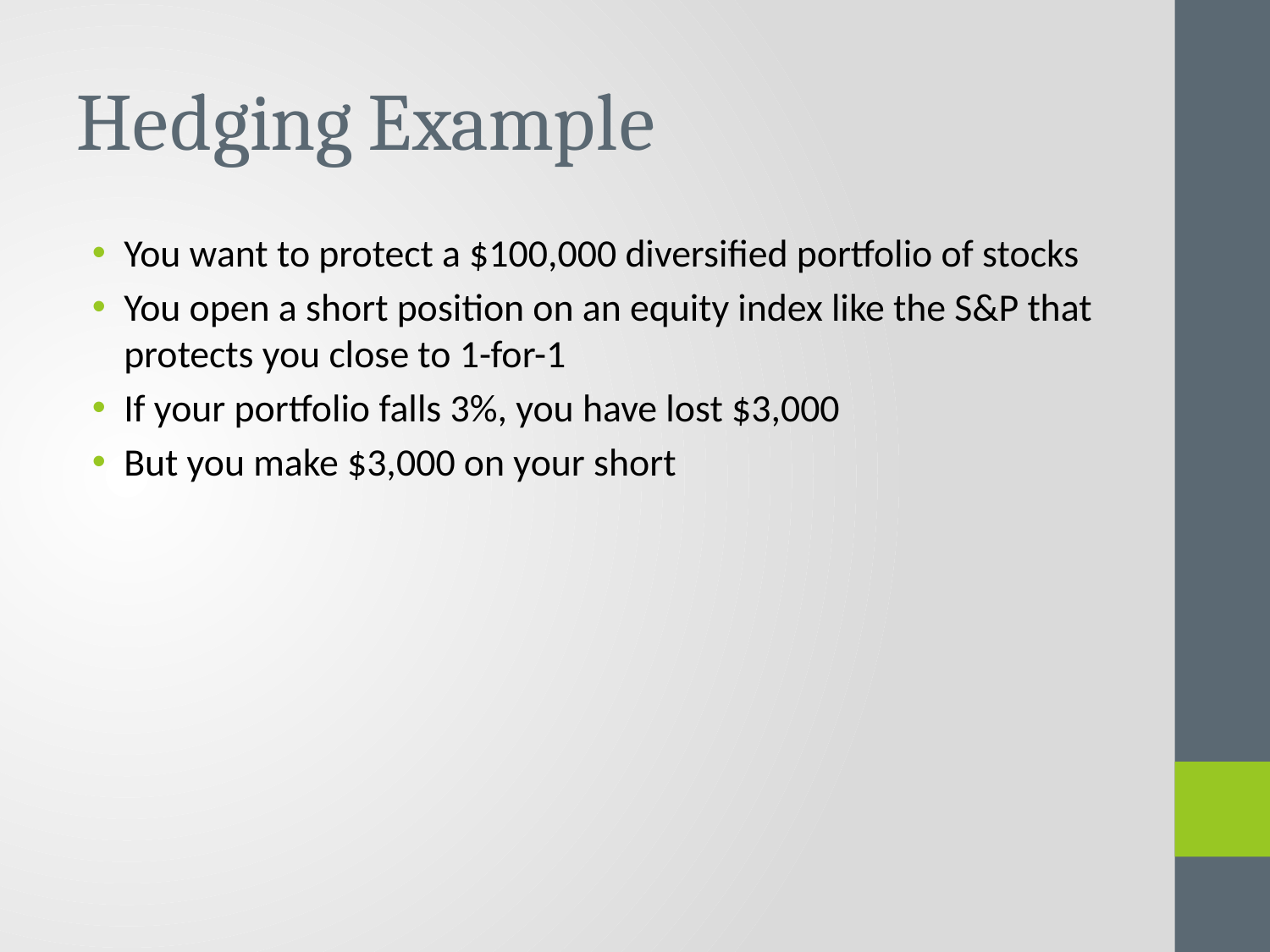

# Hedging Example
You want to protect a $100,000 diversified portfolio of stocks
You open a short position on an equity index like the S&P that protects you close to 1-for-1
If your portfolio falls 3%, you have lost $3,000
But you make $3,000 on your short